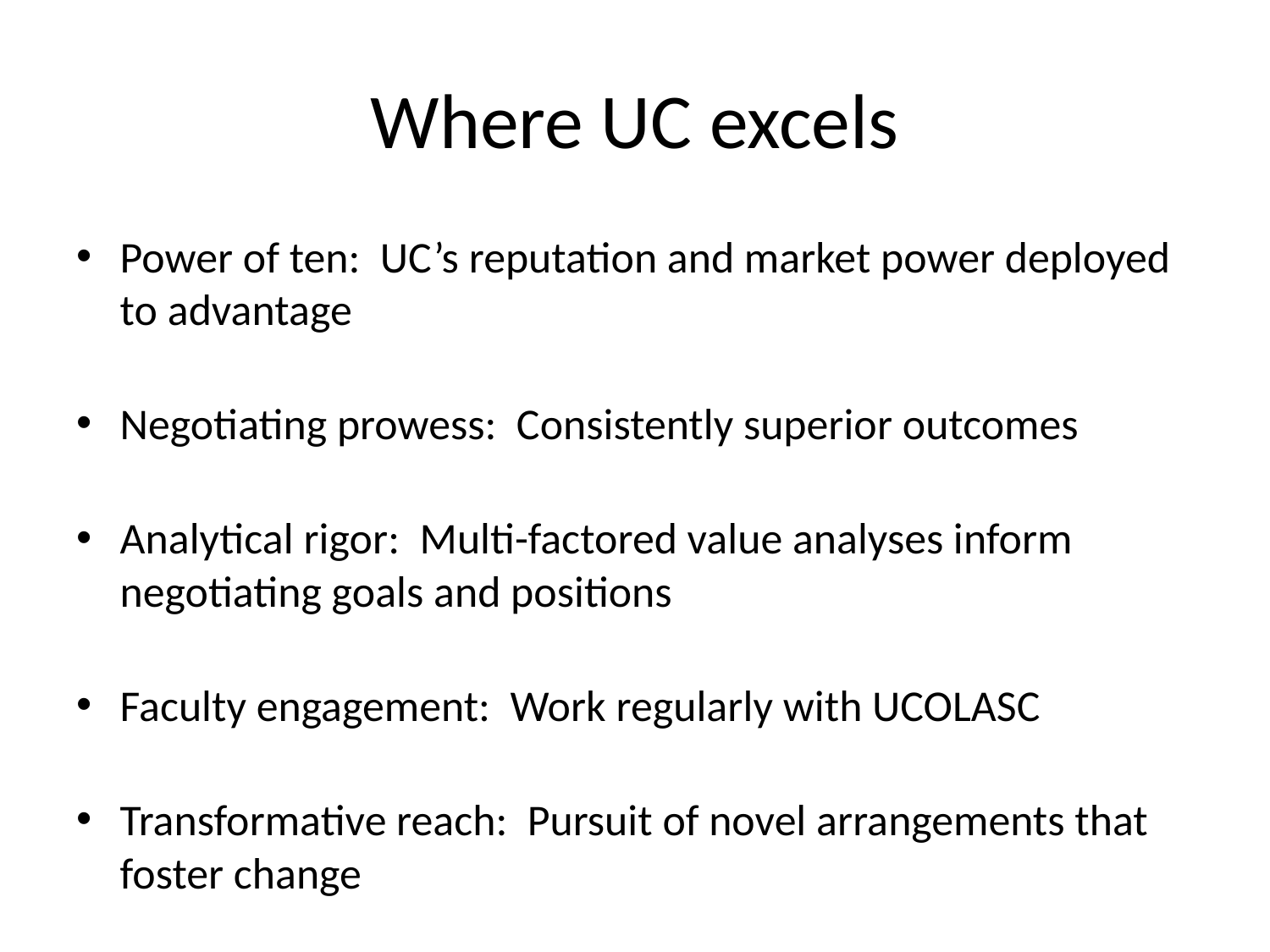

# Where UC excels
Power of ten:  UC’s reputation and market power deployed to advantage
Negotiating prowess:  Consistently superior outcomes
Analytical rigor:  Multi-factored value analyses inform negotiating goals and positions
Faculty engagement:  Work regularly with UCOLASC
Transformative reach:  Pursuit of novel arrangements that foster change